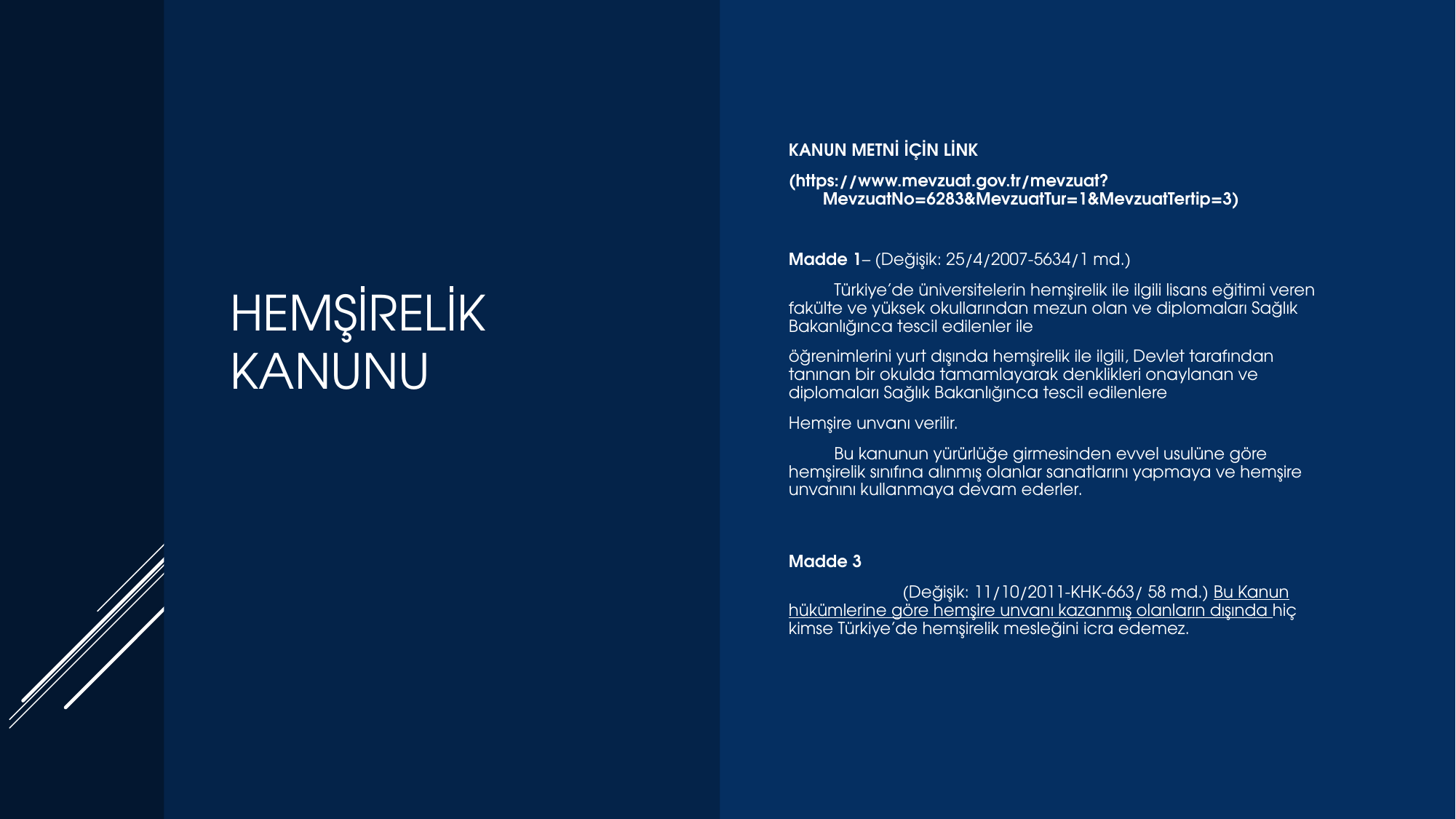

# Hemşirelik Kanunu
KANUN METNİ İÇİN LİNK
(https://www.mevzuat.gov.tr/mevzuat?MevzuatNo=6283&MevzuatTur=1&MevzuatTertip=3)

Madde 1– (Değişik: 25/4/2007-5634/1 md.)
          Türkiye’de üniversitelerin hemşirelik ile ilgili lisans eğitimi veren fakülte ve yüksek okullarından mezun olan ve diplomaları Sağlık Bakanlığınca tescil edilenler ile
öğrenimlerini yurt dışında hemşirelik ile ilgili, Devlet tarafından tanınan bir okulda tamamlayarak denklikleri onaylanan ve diplomaları Sağlık Bakanlığınca tescil edilenlere
Hemşire unvanı verilir.
          Bu kanunun yürürlüğe girmesinden evvel usulüne göre hemşirelik sınıfına alınmış olanlar sanatlarını yapmaya ve hemşire unvanını kullanmaya devam ederler.

Madde 3
	 (Değişik: 11/10/2011-KHK-663/ 58 md.) Bu Kanun hükümlerine göre hemşire unvanı kazanmış olanların dışında hiç kimse Türkiye’de hemşirelik mesleğini icra edemez.